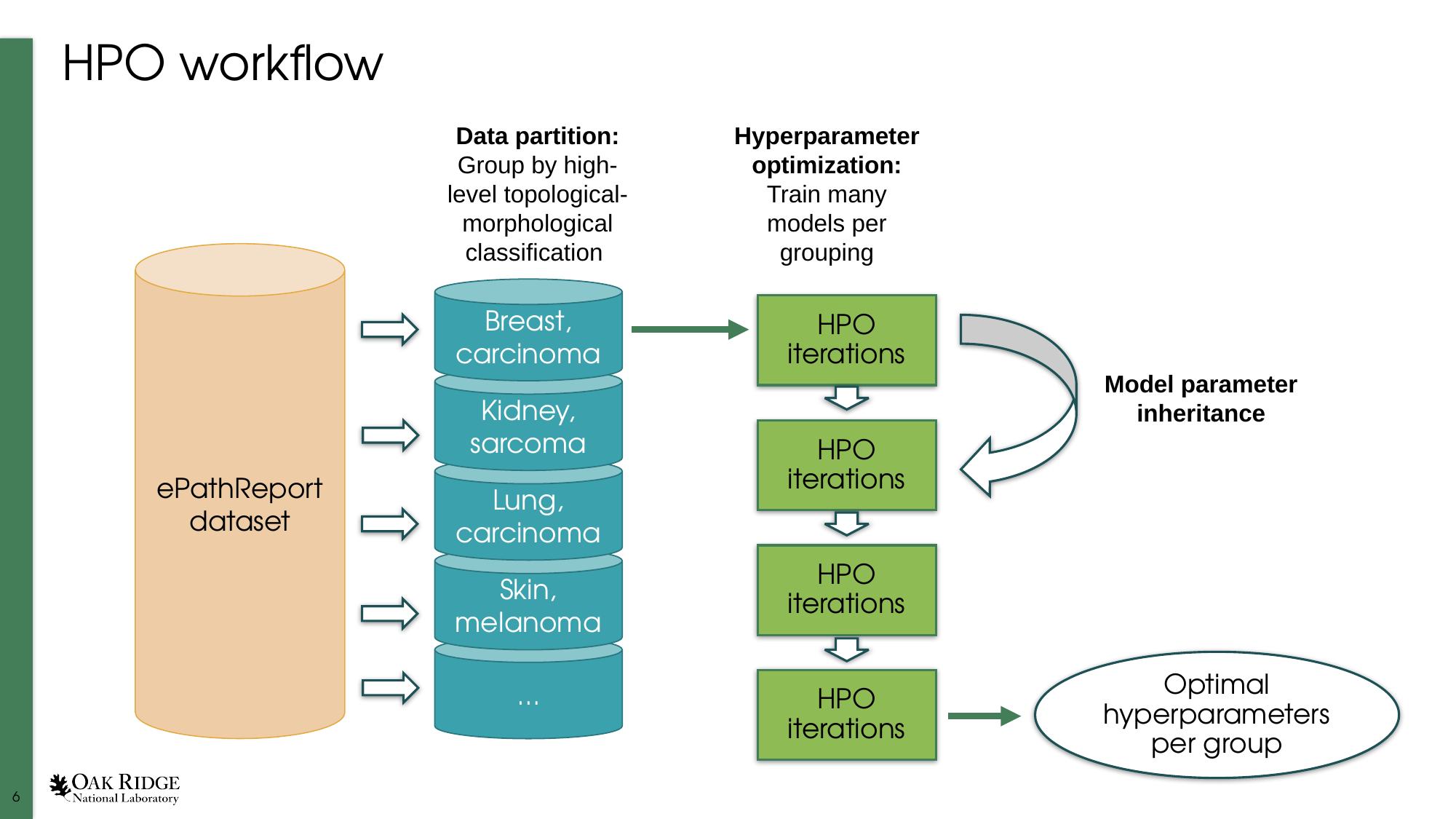

# HPO workflow
Data partition: Group by high-level topological-morphological classification
Hyperparameter optimization:
Train many models per grouping
ePathReport dataset
Breast, carcinoma
HPO iterations

Model parameter inheritance
Kidney, sarcoma

HPO iterations
Lung, carcinoma

HPO iterations
Skin, melanoma

…

Optimal hyperparameters per group
HPO iterations